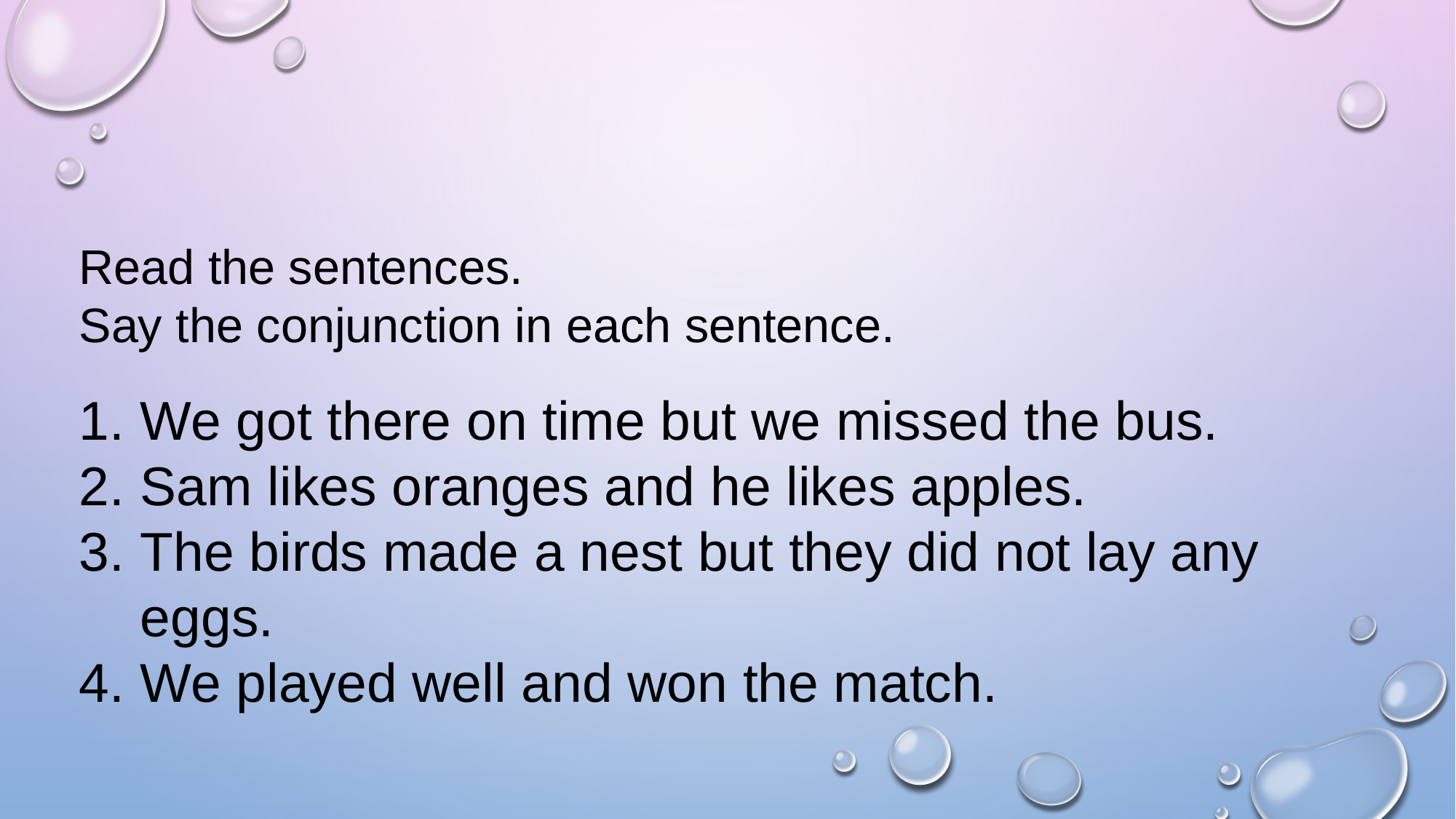

Read the sentences.
Say the conjunction in each sentence.

We got there on time but we missed the bus.
Sam likes oranges and he likes apples.
The birds made a nest but they did not lay any eggs.
We played well and won the match.